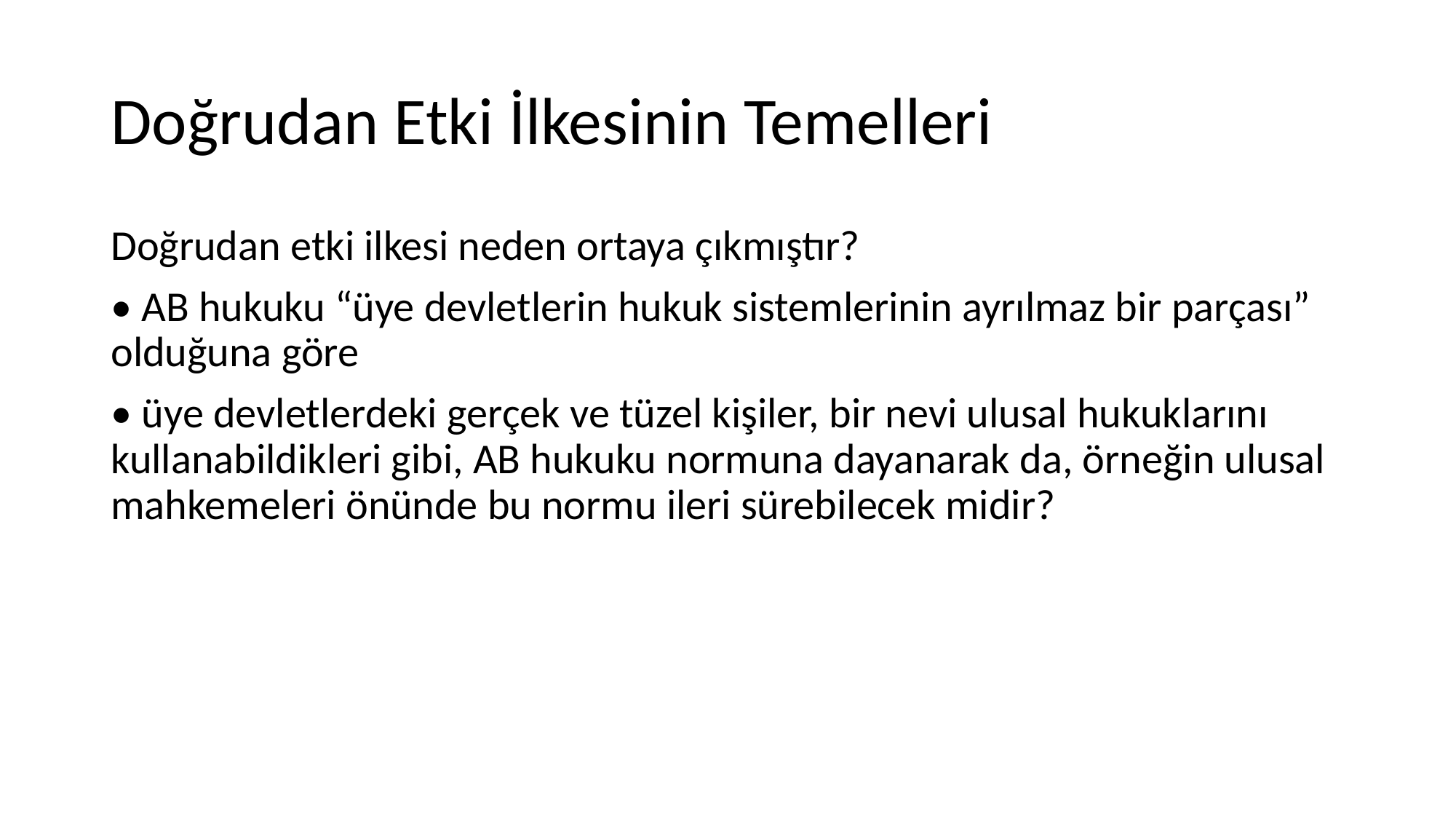

# Doğrudan Etki İlkesinin Temelleri
Doğrudan etki ilkesi neden ortaya çıkmıştır?
• AB hukuku “üye devletlerin hukuk sistemlerinin ayrılmaz bir parçası” olduğuna göre
• üye devletlerdeki gerçek ve tüzel kişiler, bir nevi ulusal hukuklarını kullanabildikleri gibi, AB hukuku normuna dayanarak da, örneğin ulusal mahkemeleri önünde bu normu ileri sürebilecek midir?